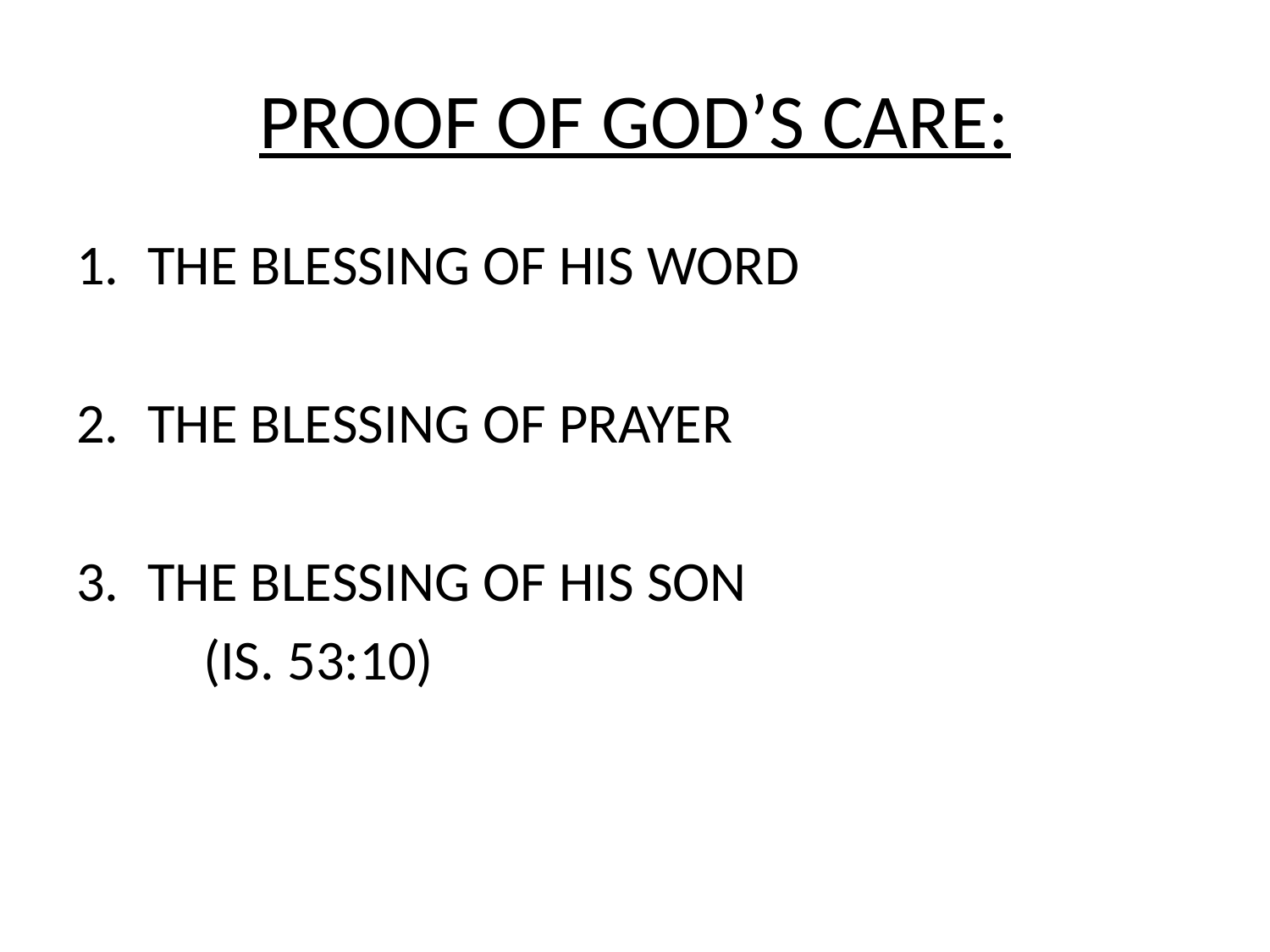

# PROOF OF GOD’S CARE:
THE BLESSING OF HIS WORD

THE BLESSING OF PRAYER

THE BLESSING OF HIS SON
	(IS. 53:10)